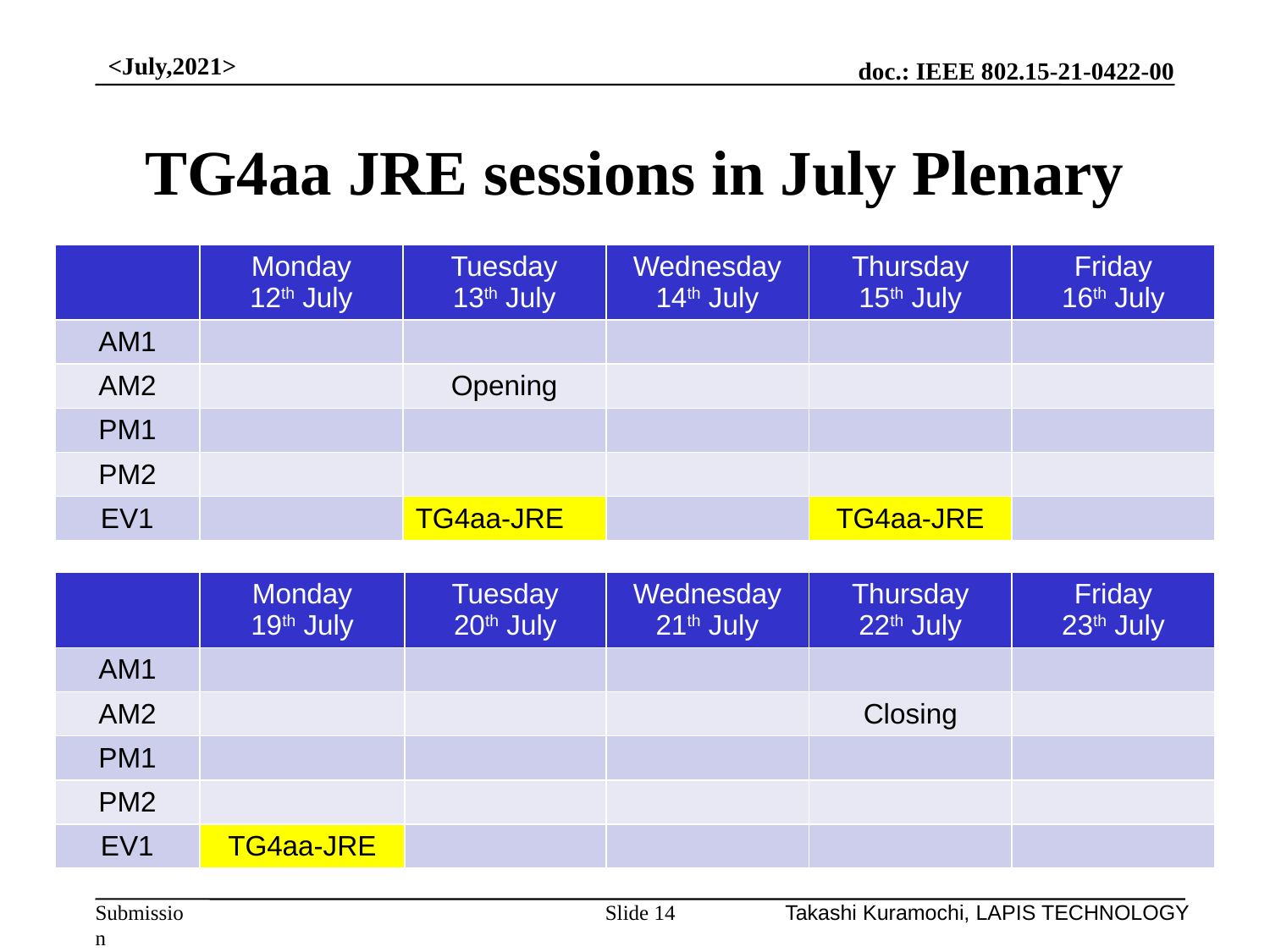

<July,2021>
# TG4aa JRE sessions in July Plenary
|  | Monday 12th July | Tuesday 13th July | Wednesday 14th July | Thursday 15th July | Friday 16th July |
| --- | --- | --- | --- | --- | --- |
| AM1 |  |  |  |  |  |
| AM2 |  | Opening |  |  |  |
| PM1 |  |  |  |  |  |
| PM2 |  |  |  |  |  |
| EV1 |  | TG4aa-JRE |  | TG4aa-JRE |  |
|  | Monday 19th July | Tuesday 20th July | Wednesday 21th July | Thursday 22th July | Friday 23th July |
| --- | --- | --- | --- | --- | --- |
| AM1 |  |  |  |  |  |
| AM2 |  |  |  | Closing |  |
| PM1 |  |  |  |  |  |
| PM2 |  |  |  |  |  |
| EV1 | TG4aa-JRE |  |  |  |  |
Slide 14
Takashi Kuramochi, LAPIS TECHNOLOGY